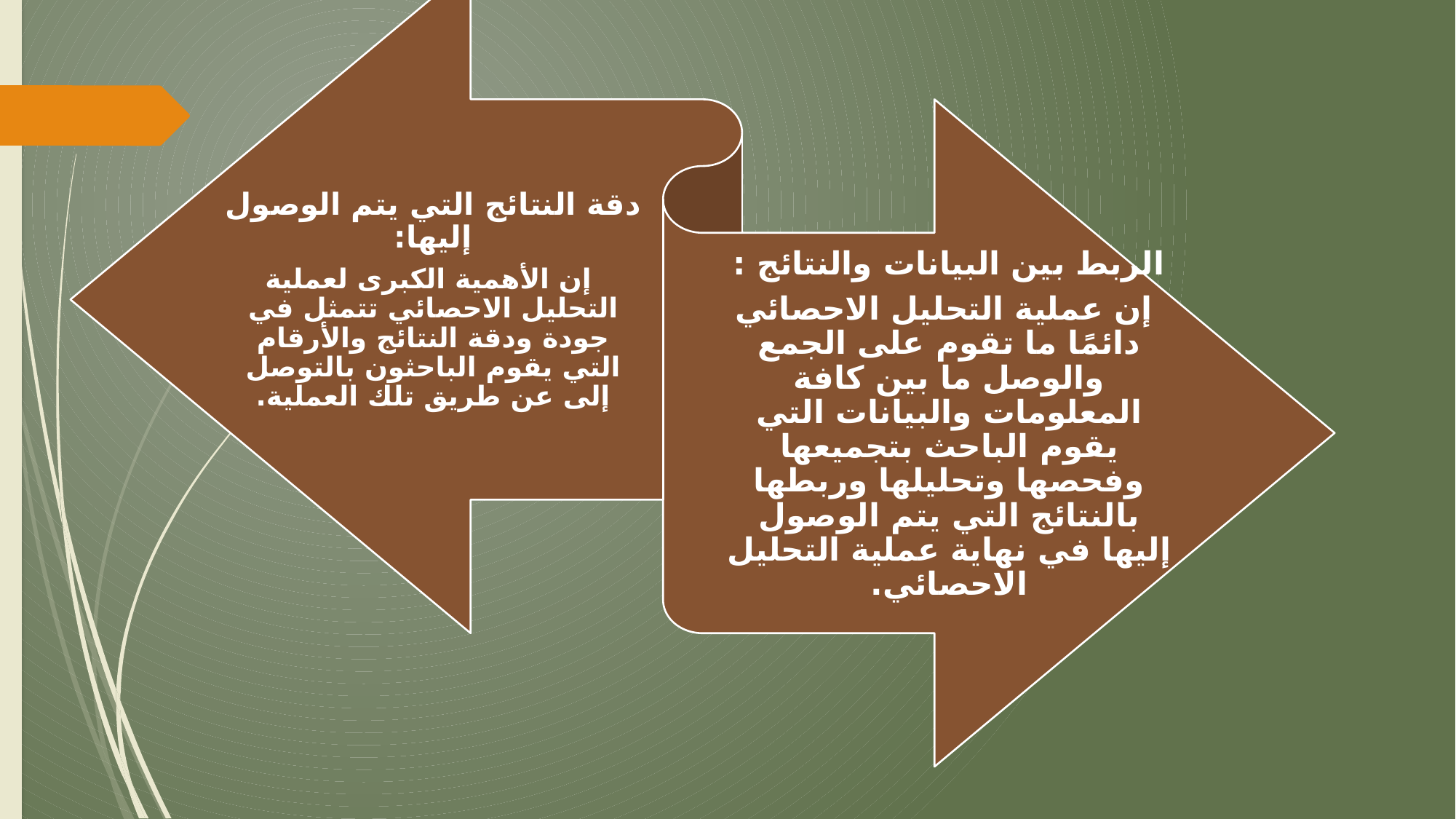

دقة النتائج التي يتم الوصول إليها:
 إن الأهمية الكبرى لعملية التحليل الاحصائي تتمثل في جودة ودقة النتائج والأرقام التي يقوم الباحثون بالتوصل إلى عن طريق تلك العملية.
الربط بين البيانات والنتائج :
 إن عملية التحليل الاحصائي دائمًا ما تقوم على الجمع والوصل ما بين كافة المعلومات والبيانات التي يقوم الباحث بتجميعها وفحصها وتحليلها وربطها بالنتائج التي يتم الوصول إليها في نهاية عملية التحليل الاحصائي.